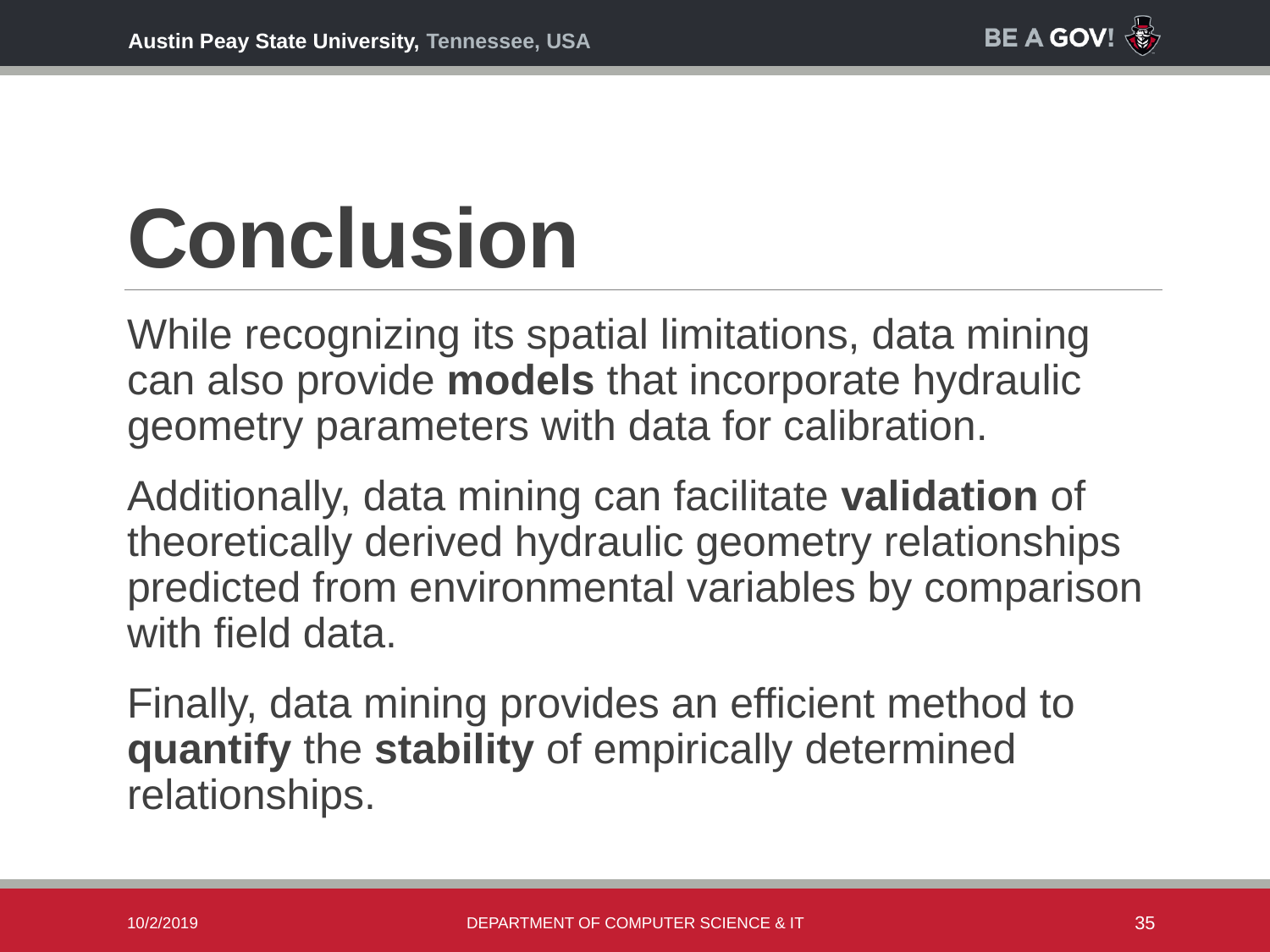

# Conclusion
While recognizing its spatial limitations, data mining can also provide models that incorporate hydraulic geometry parameters with data for calibration.
Additionally, data mining can facilitate validation of theoretically derived hydraulic geometry relationships predicted from environmental variables by comparison with field data.
Finally, data mining provides an efficient method to quantify the stability of empirically determined relationships.
10/2/2019
Department of Computer Science & IT
35